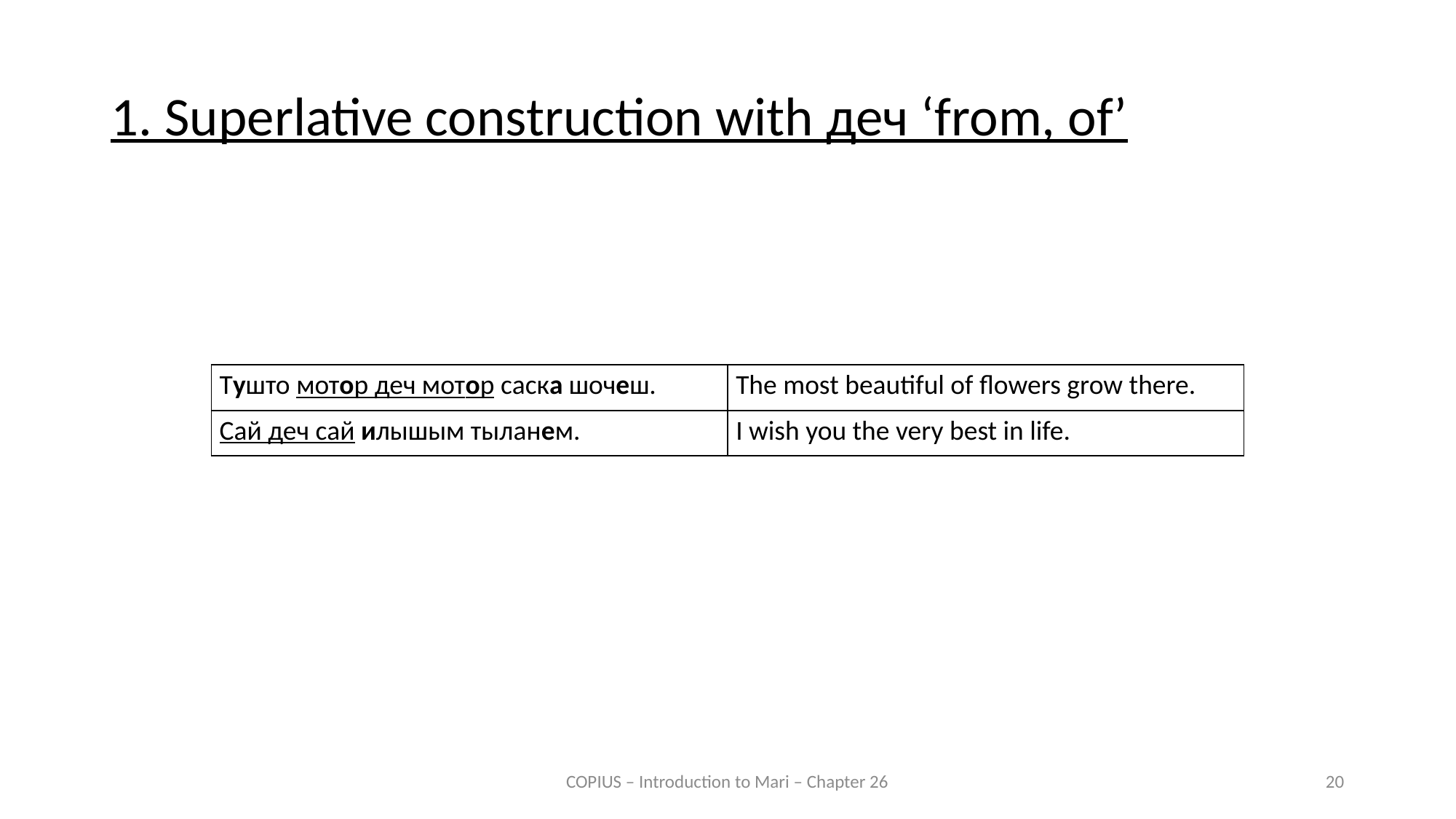

1. Superlative construction with деч ‘from, of’
| Тушто мотор деч мотор саска шочеш. | The most beautiful of flowers grow there. |
| --- | --- |
| Сай деч сай илышым тыланем. | I wish you the very best in life. |
COPIUS – Introduction to Mari – Chapter 26
20